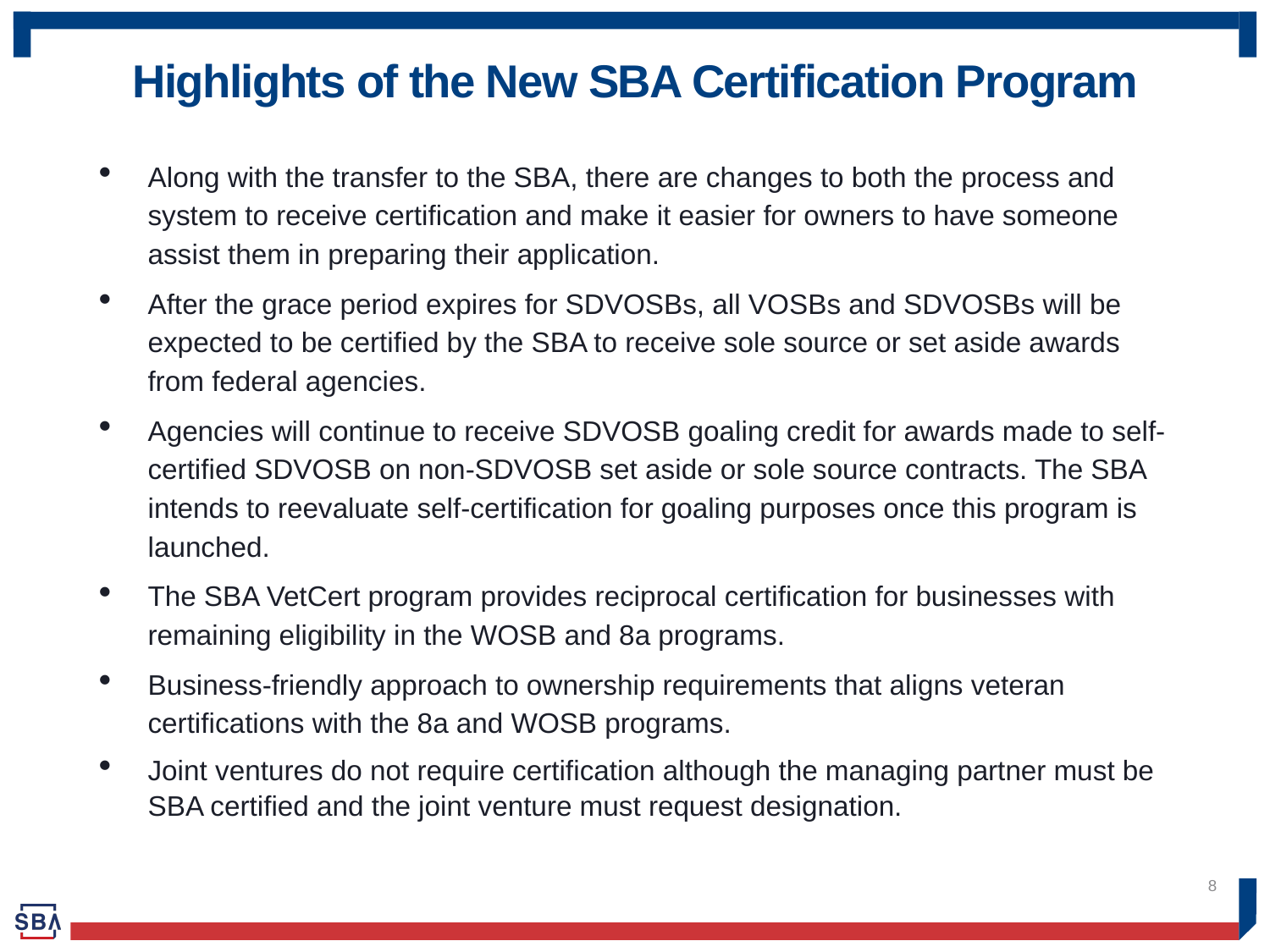

# Highlights of the New SBA Certification Program
Along with the transfer to the SBA, there are changes to both the process and system to receive certification and make it easier for owners to have someone assist them in preparing their application.
After the grace period expires for SDVOSBs, all VOSBs and SDVOSBs will be expected to be certified by the SBA to receive sole source or set aside awards from federal agencies.
Agencies will continue to receive SDVOSB goaling credit for awards made to self-certified SDVOSB on non-SDVOSB set aside or sole source contracts. The SBA intends to reevaluate self-certification for goaling purposes once this program is launched.
The SBA VetCert program provides reciprocal certification for businesses with remaining eligibility in the WOSB and 8a programs.
Business-friendly approach to ownership requirements that aligns veteran certifications with the 8a and WOSB programs.
Joint ventures do not require certification although the managing partner must be SBA certified and the joint venture must request designation.

8